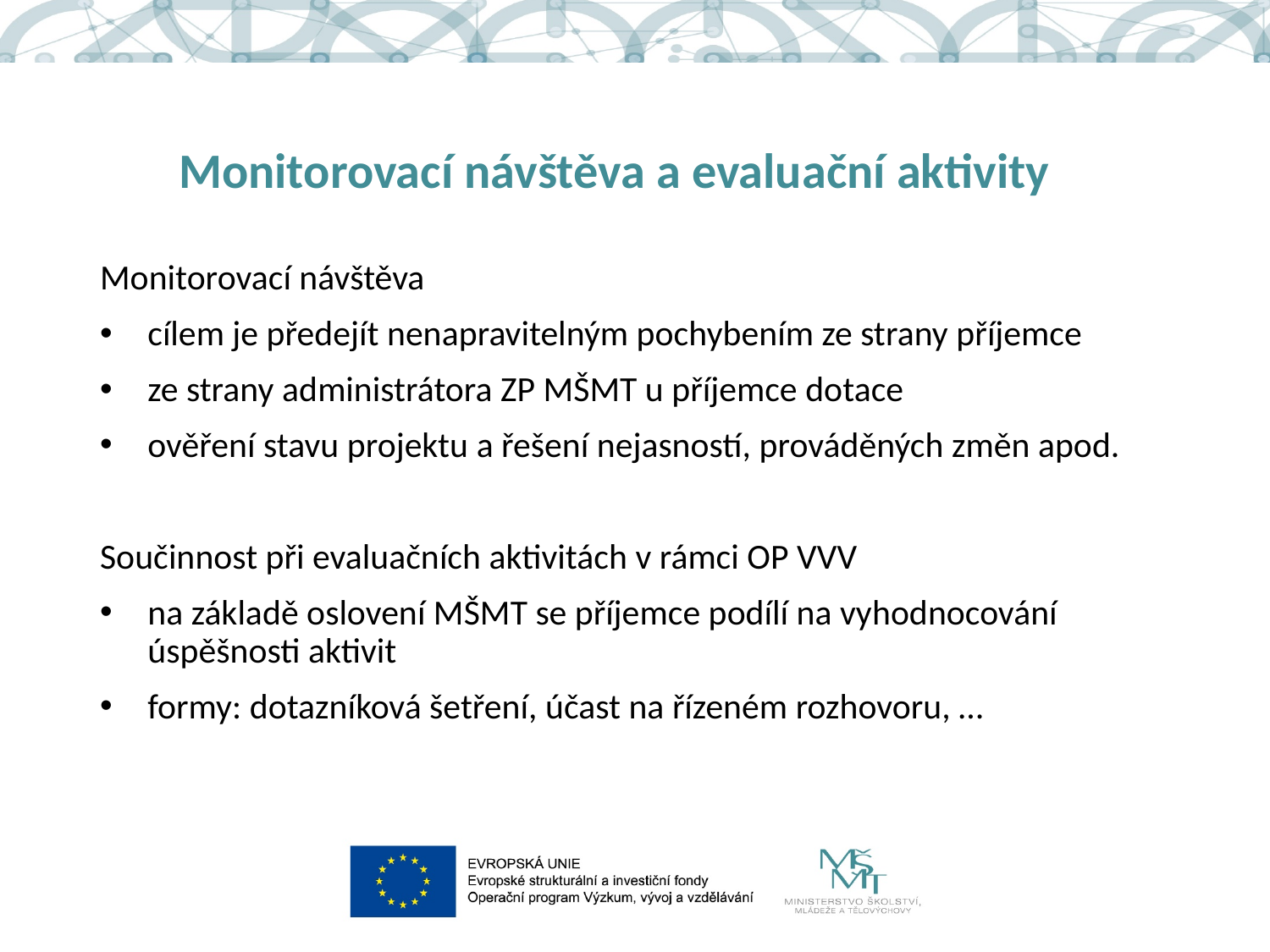

# Monitorovací návštěva a evaluační aktivity
Monitorovací návštěva
cílem je předejít nenapravitelným pochybením ze strany příjemce
ze strany administrátora ZP MŠMT u příjemce dotace
ověření stavu projektu a řešení nejasností, prováděných změn apod.

Součinnost při evaluačních aktivitách v rámci OP VVV
na základě oslovení MŠMT se příjemce podílí na vyhodnocování úspěšnosti aktivit
formy: dotazníková šetření, účast na řízeném rozhovoru, …